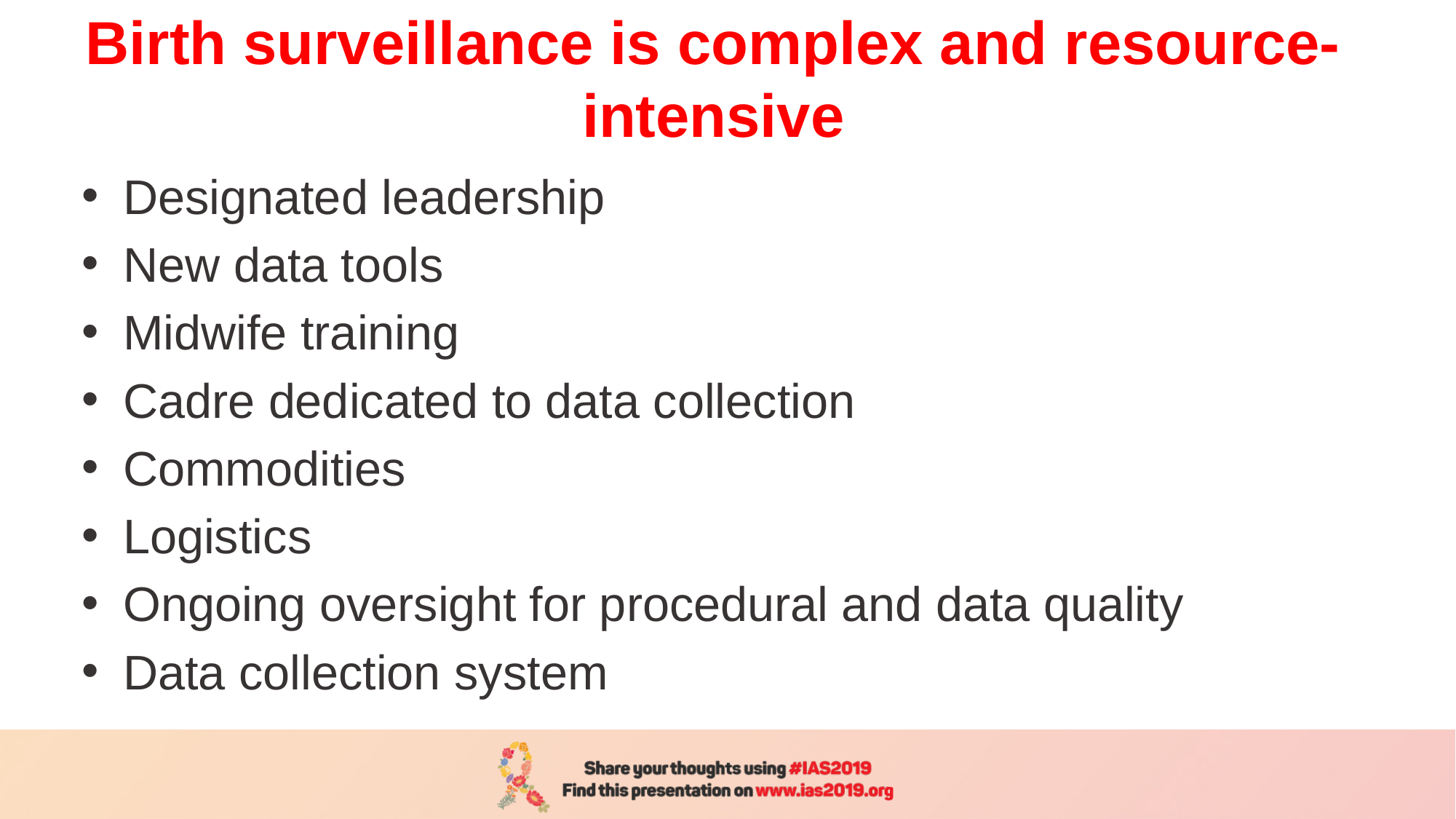

# Birth surveillance is complex and resource-intensive
Designated leadership
New data tools
Midwife training
Cadre dedicated to data collection
Commodities
Logistics
Ongoing oversight for procedural and data quality
Data collection system